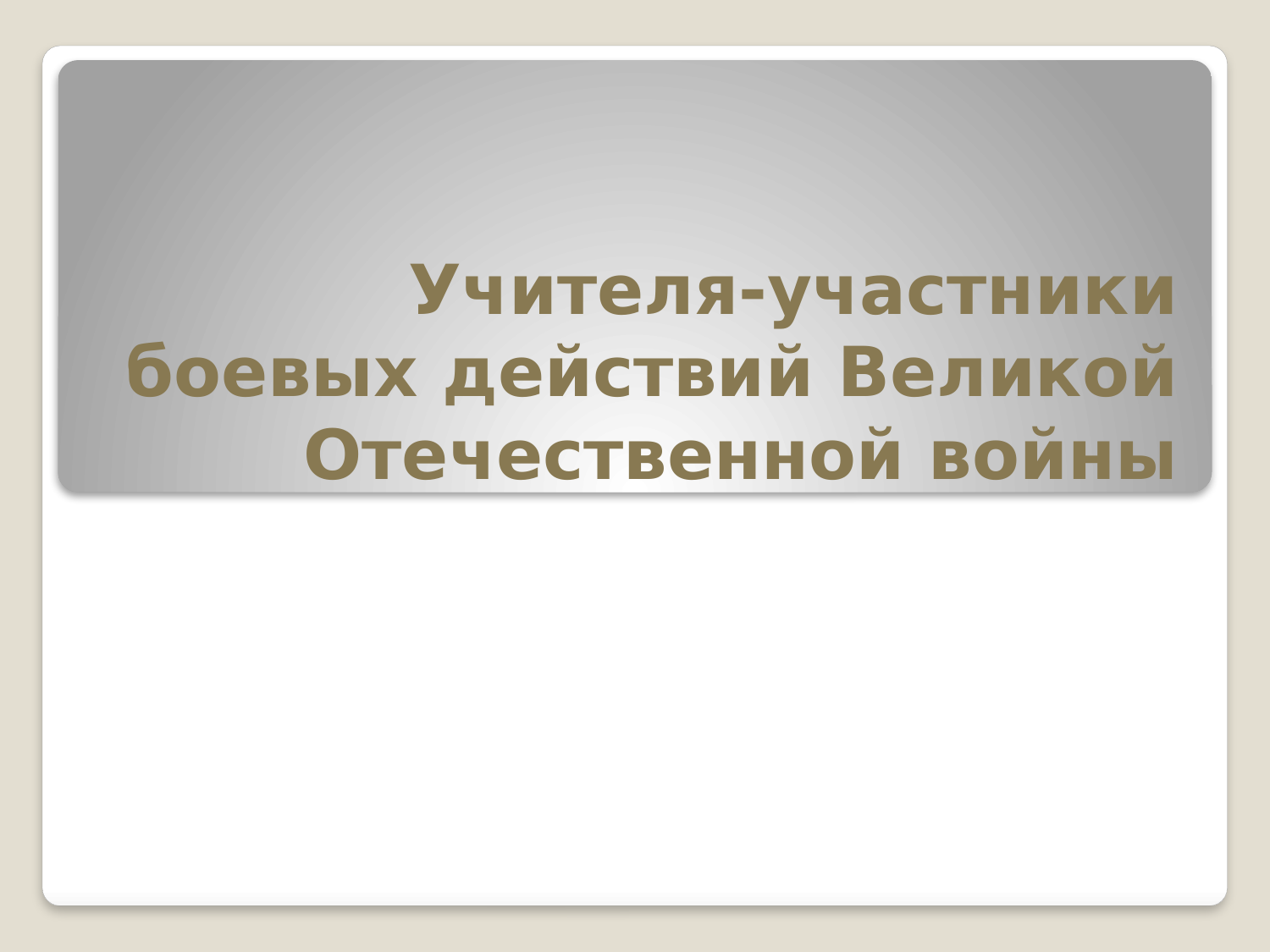

# Учителя-участники боевых действий Великой Отечественной войны